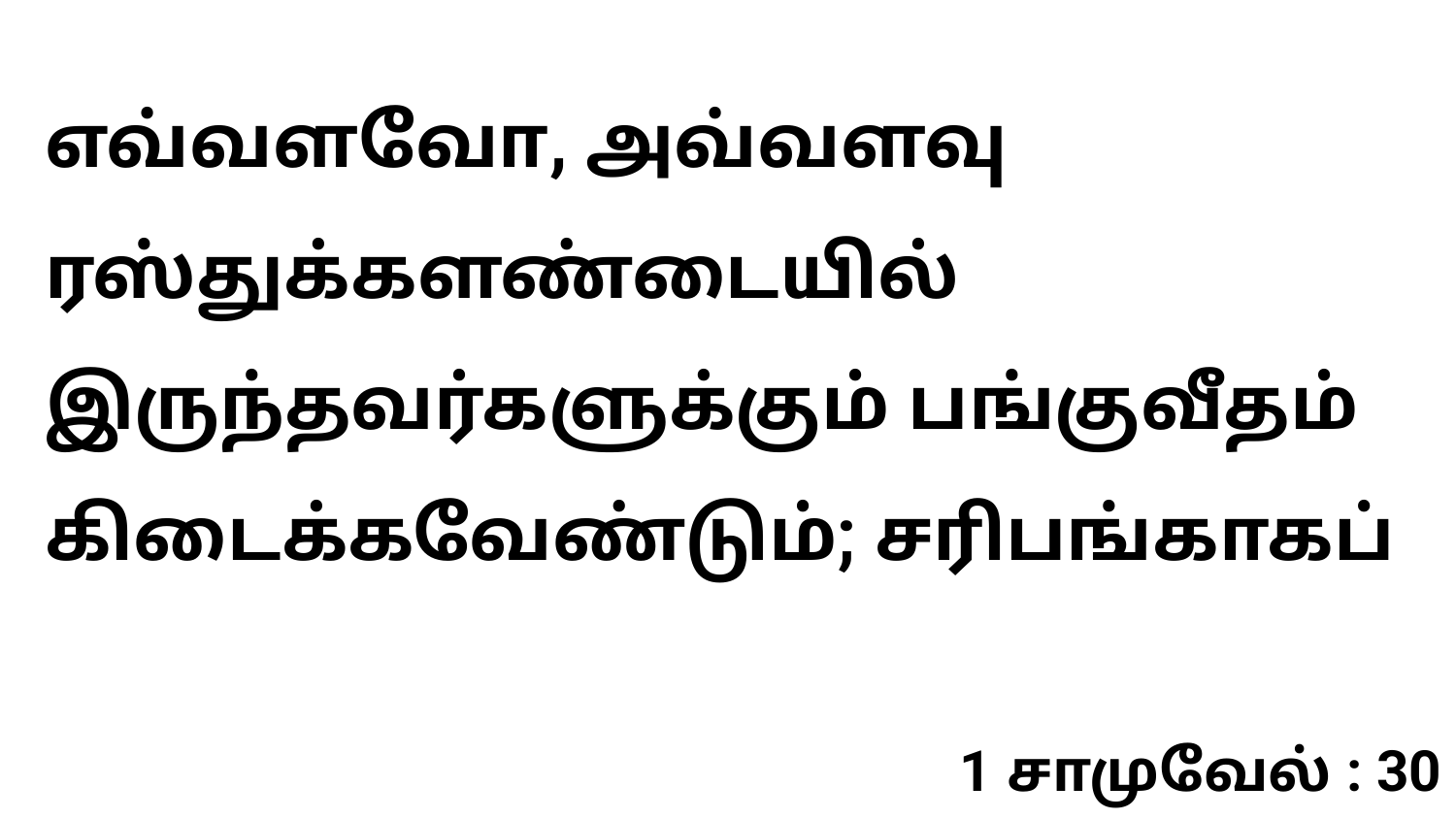

எவ்வளவோ, அவ்வளவு ரஸ்துக்களண்டையில் இருந்தவர்களுக்கும் பங்குவீதம் கிடைக்கவேண்டும்; சரிபங்காகப்
1 சாமுவேல் : 30